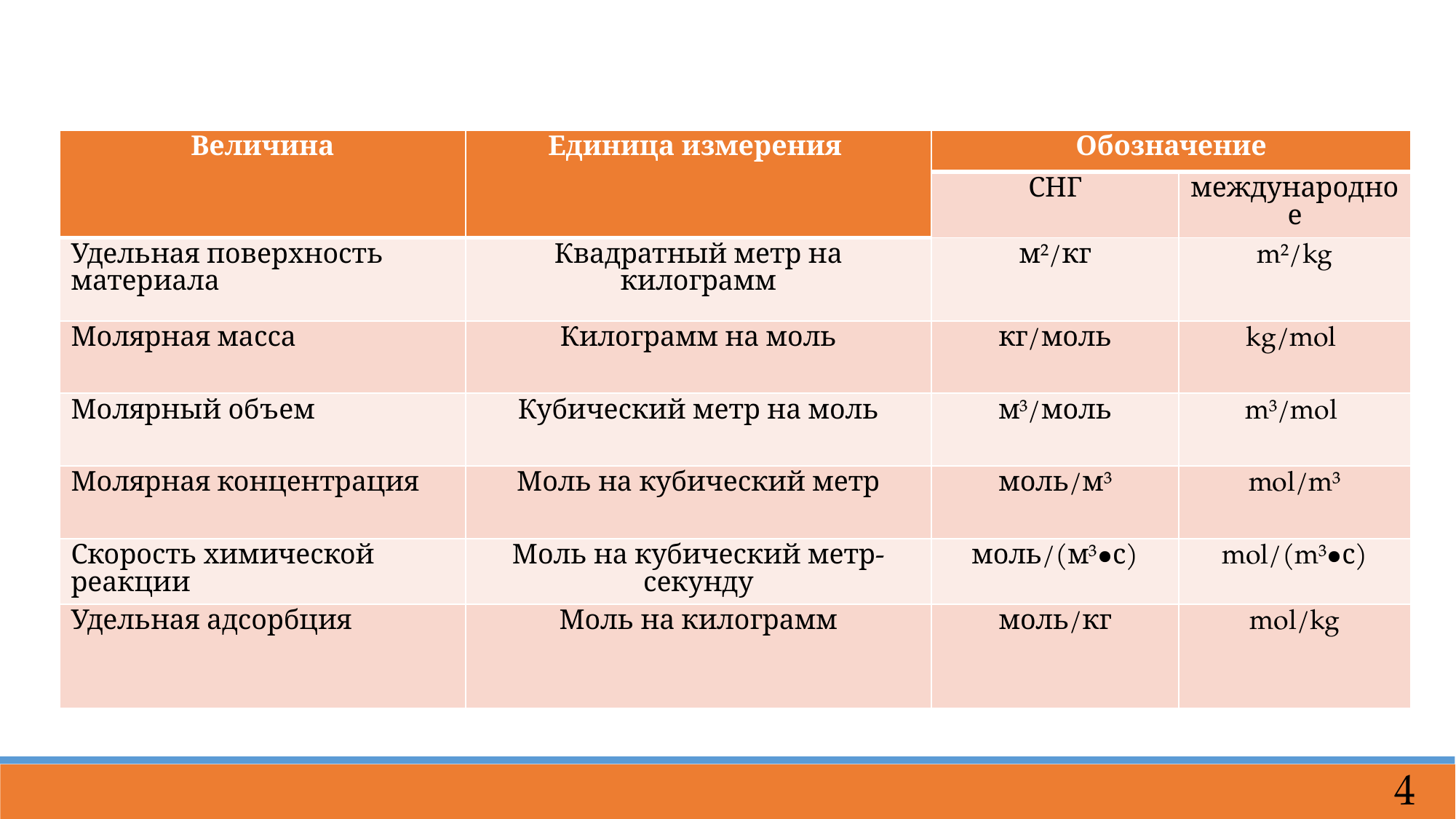

| Величина | Единица измерения | Обозначение |  |
| --- | --- | --- | --- |
|  |  | СНГ | международное |
| Удельная поверхность материала | Квадратный метр на килограмм | м²/кг | m²/kg |
| Молярная масса | Килограмм на моль | кг/моль | kg/mol |
| Молярный объем | Кубический метр на моль | м³/моль | m³/mol |
| Молярная концентрация | Моль на кубический метр | моль/м³ | mol/m³ |
| Скорость химической реакции | Моль на кубический метр-секунду | моль/(м³∙с) | mol/(m³∙с) |
| Удельная адсорбция | Моль на килограмм | моль/кг | mol/kg |
4